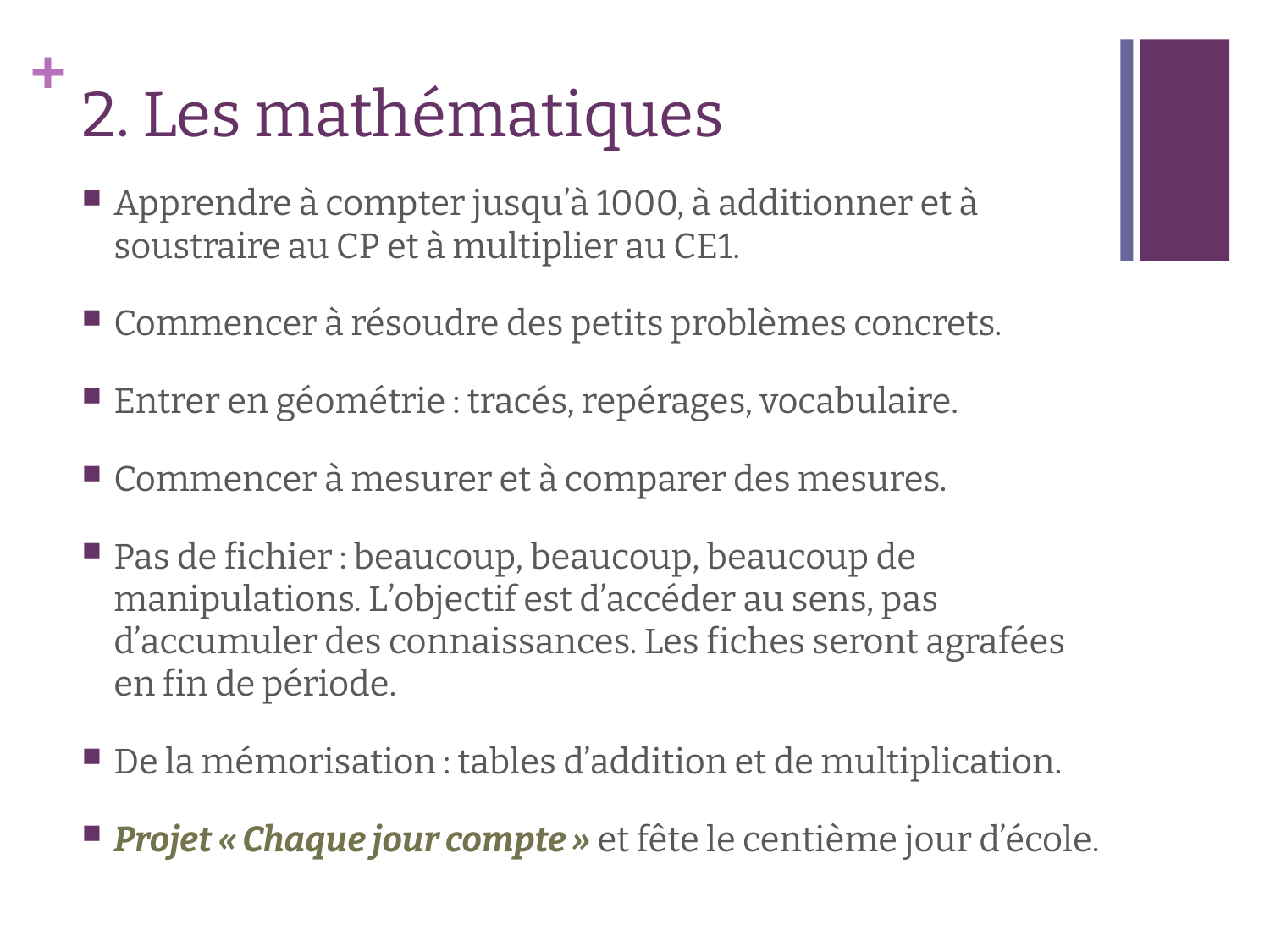

# 2. Les mathématiques
Apprendre à compter jusqu’à 1000, à additionner et à soustraire au CP et à multiplier au CE1.
Commencer à résoudre des petits problèmes concrets.
Entrer en géométrie : tracés, repérages, vocabulaire.
Commencer à mesurer et à comparer des mesures.
Pas de fichier : beaucoup, beaucoup, beaucoup de manipulations. L’objectif est d’accéder au sens, pas d’accumuler des connaissances. Les fiches seront agrafées en fin de période.
De la mémorisation : tables d’addition et de multiplication.
Projet « Chaque jour compte » et fête le centième jour d’école.